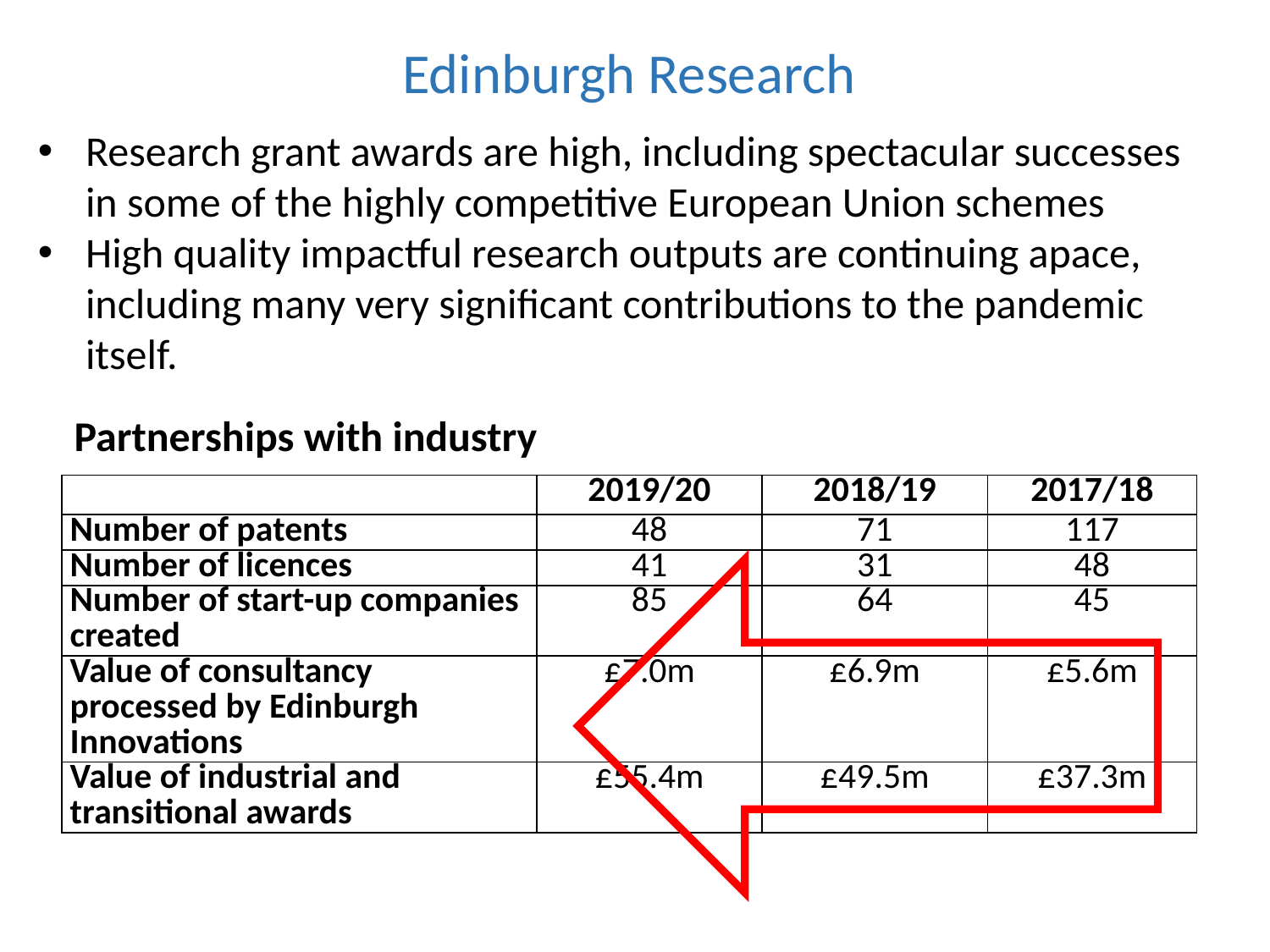

# Edinburgh Research
Research grant awards are high, including spectacular successes in some of the highly competitive European Union schemes
High quality impactful research outputs are continuing apace, including many very significant contributions to the pandemic itself.
Partnerships with industry

|  | 2019/20 | 2018/19 | 2017/18 |
| --- | --- | --- | --- |
| Number of patents | 48 | 71 | 117 |
| Number of licences | 41 | 31 | 48 |
| Number of start-up companies created | 85 | 64 | 45 |
| Value of consultancy processed by Edinburgh Innovations | £7.0m | £6.9m | £5.6m |
| Value of industrial and transitional awards | £55.4m | £49.5m | £37.3m |